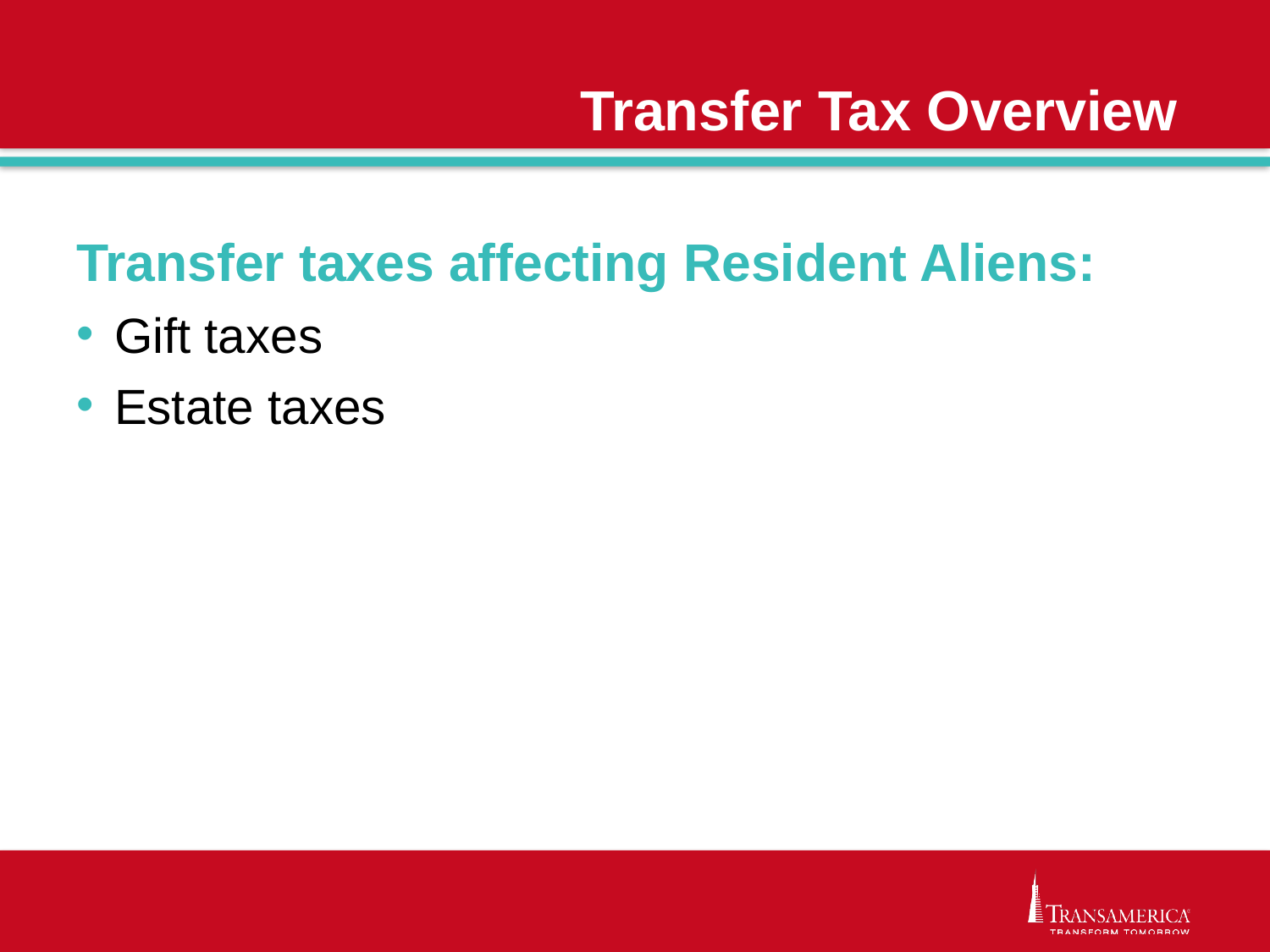

# Transfer Tax Overview
Transfer taxes affecting Resident Aliens:
Gift taxes
Estate taxes